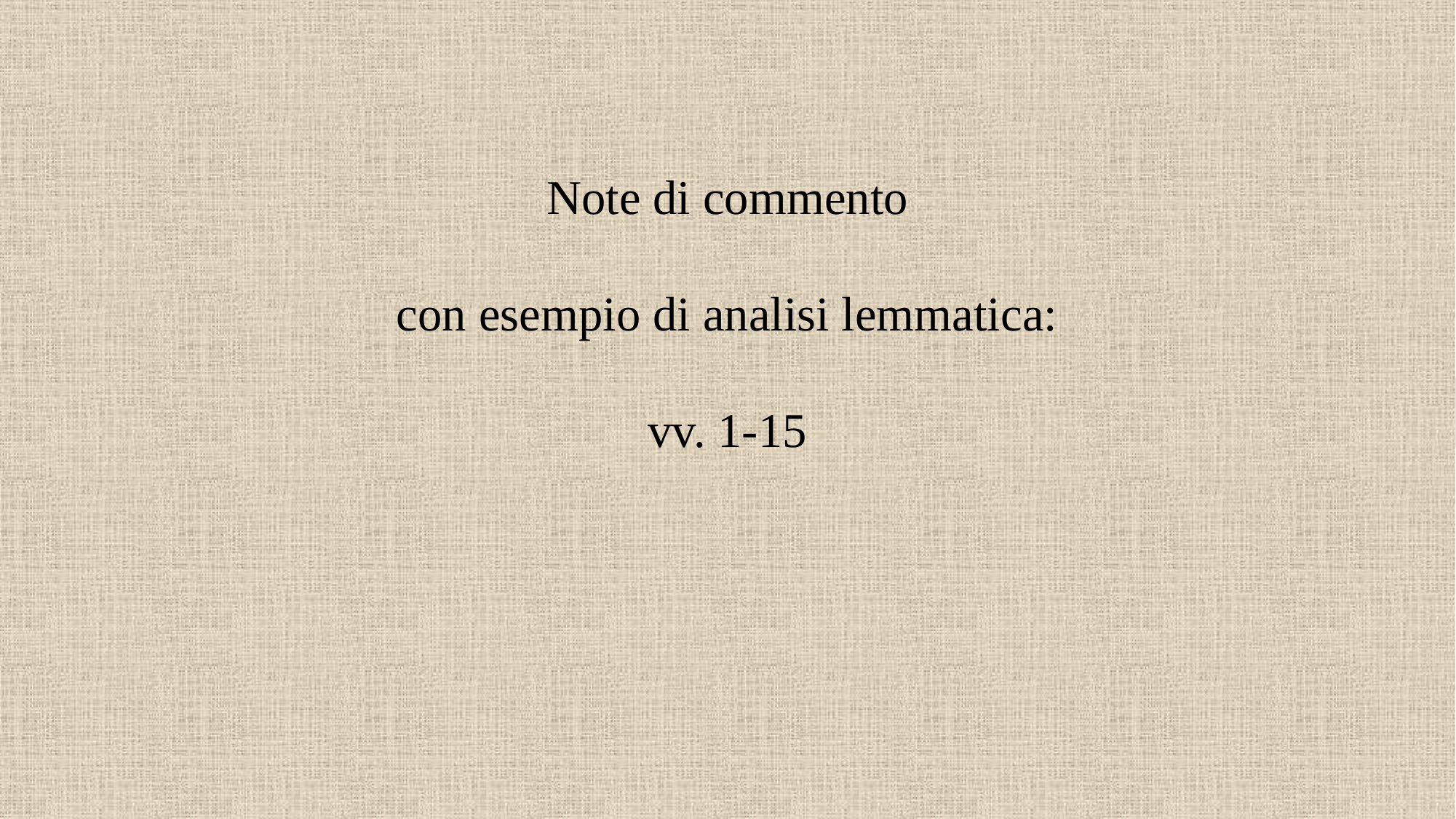

Note di commento

con esempio di analisi lemmatica:

vv. 1-15